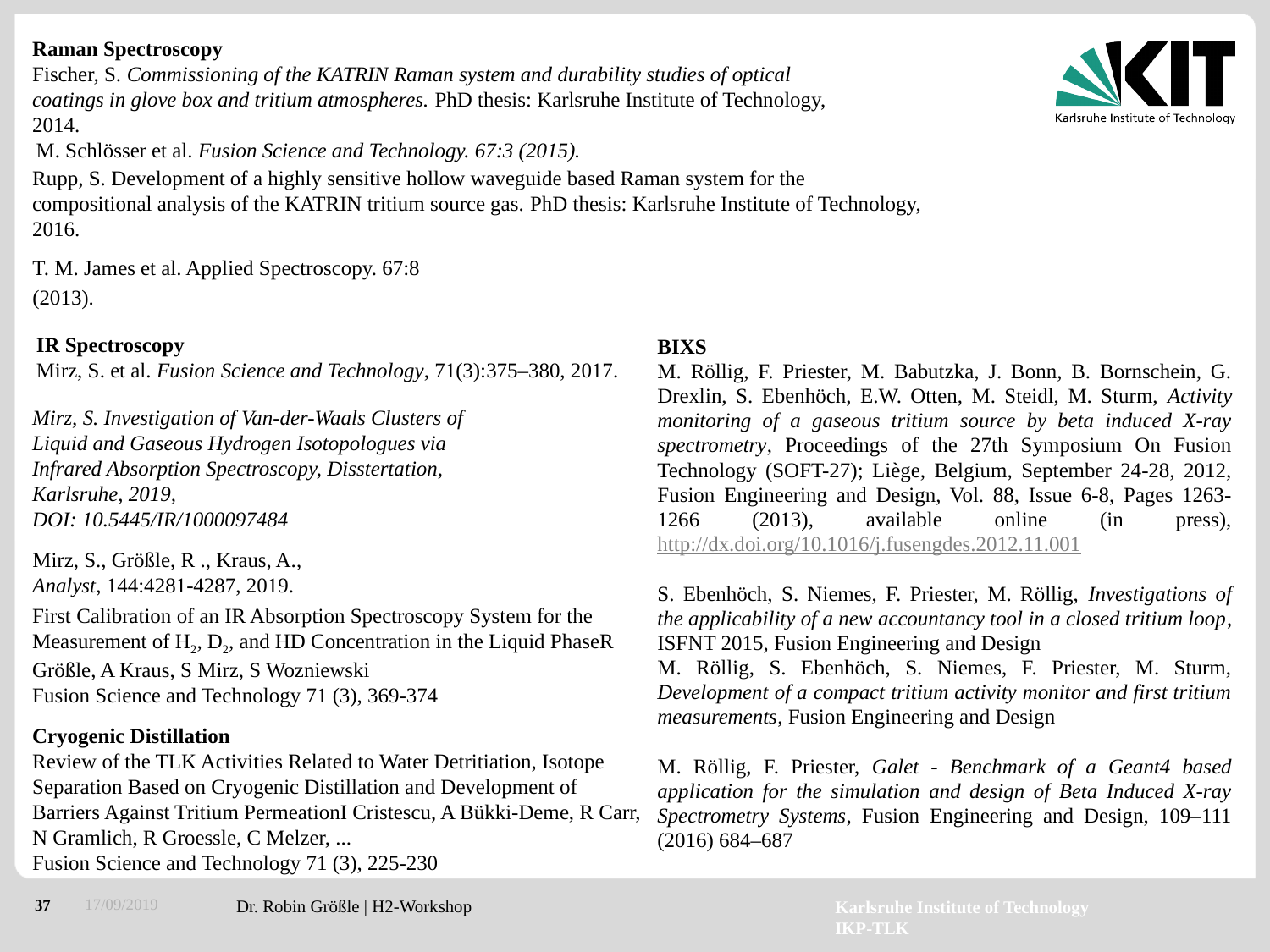

Raman Spectroscopy
Fischer, S. Commissioning of the KATRIN Raman system and durability studies of optical coatings in glove box and tritium atmospheres. PhD thesis: Karlsruhe Institute of Technology, 2014.
M. Schlösser et al. Fusion Science and Technology. 67:3 (2015).
Rupp, S. Development of a highly sensitive hollow waveguide based Raman system for the compositional analysis of the KATRIN tritium source gas. PhD thesis: Karlsruhe Institute of Technology, 2016.
T. M. James et al. Applied Spectroscopy. 67:8 (2013).
IR Spectroscopy
Mirz, S. et al. Fusion Science and Technology, 71(3):375–380, 2017.
BIXS
M. Röllig, F. Priester, M. Babutzka, J. Bonn, B. Bornschein, G. Drexlin, S. Ebenhöch, E.W. Otten, M. Steidl, M. Sturm, Activity monitoring of a gaseous tritium source by beta induced X-ray spectrometry, Proceedings of the 27th Symposium On Fusion Technology (SOFT-27); Liège, Belgium, September 24-28, 2012, Fusion Engineering and Design, Vol. 88, Issue 6-8, Pages 1263-1266 (2013), available online (in press), http://dx.doi.org/10.1016/j.fusengdes.2012.11.001

S. Ebenhöch, S. Niemes, F. Priester, M. Röllig, Investigations of the applicability of a new accountancy tool in a closed tritium loop, ISFNT 2015, Fusion Engineering and Design
M. Röllig, S. Ebenhöch, S. Niemes, F. Priester, M. Sturm, Development of a compact tritium activity monitor and first tritium measurements, Fusion Engineering and Design

M. Röllig, F. Priester, Galet - Benchmark of a Geant4 based application for the simulation and design of Beta Induced X-ray Spectrometry Systems, Fusion Engineering and Design, 109–111 (2016) 684–687
Mirz, S. Investigation of Van-der-Waals Clusters of Liquid and Gaseous Hydrogen Isotopologues via Infrared Absorption Spectroscopy, Disstertation, Karlsruhe, 2019,
DOI: 10.5445/IR/1000097484
Mirz, S., Größle, R ., Kraus, A., Analyst, 144:4281-4287, 2019.
First Calibration of an IR Absorption Spectroscopy System for the Measurement of H2, D2, and HD Concentration in the Liquid PhaseR Größle, A Kraus, S Mirz, S Wozniewski
Fusion Science and Technology 71 (3), 369-374
Cryogenic Distillation
Review of the TLK Activities Related to Water Detritiation, Isotope Separation Based on Cryogenic Distillation and Development of Barriers Against Tritium PermeationI Cristescu, A Bükki-Deme, R Carr, N Gramlich, R Groessle, C Melzer, ...
Fusion Science and Technology 71 (3), 225-230
17/09/2019
Dr. Robin Größle | H2-Workshop